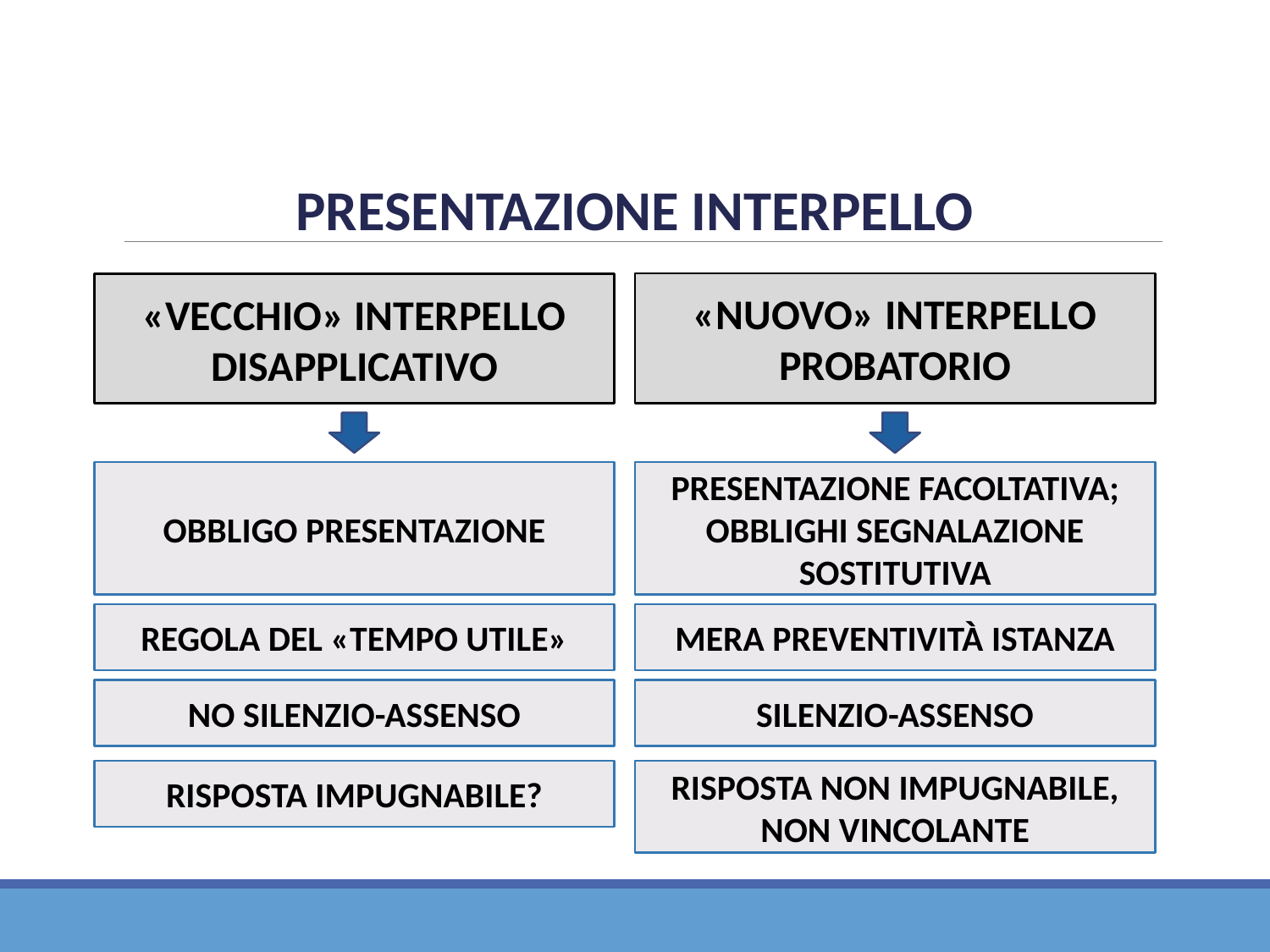

PRESENTAZIONE INTERPELLO
«NUOVO» INTERPELLO PROBATORIO
«VECCHIO» INTERPELLO DISAPPLICATIVO

OBBLIGO PRESENTAZIONE
PRESENTAZIONE FACOLTATIVA; OBBLIGHI SEGNALAZIONE SOSTITUTIVA
REGOLA DEL «TEMPO UTILE»
MERA PREVENTIVITÀ ISTANZA
NO SILENZIO-ASSENSO
SILENZIO-ASSENSO
RISPOSTA IMPUGNABILE?
RISPOSTA NON IMPUGNABILE, NON VINCOLANTE